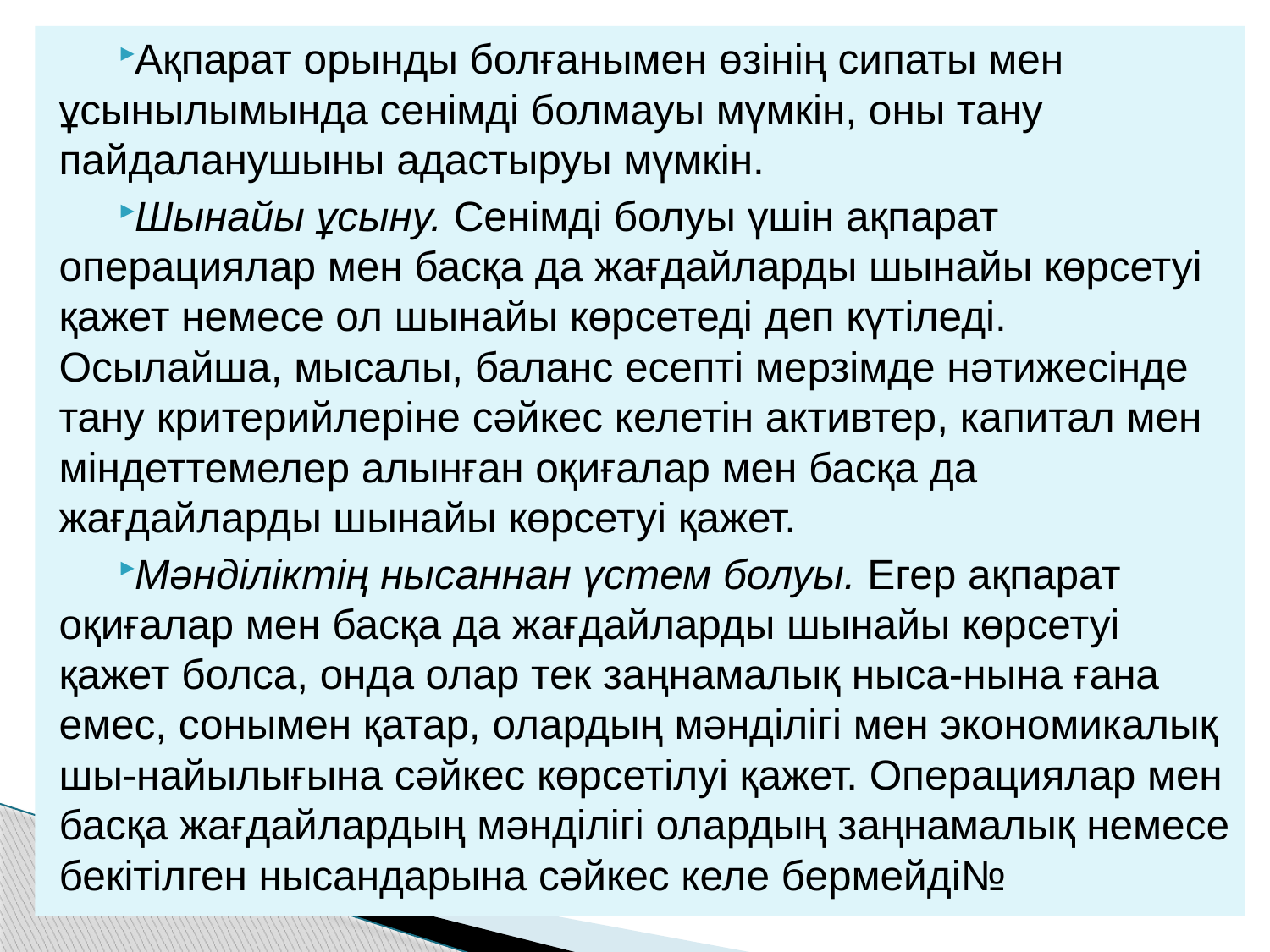

Ақпарат орынды болғанымен өзінің сипаты мен ұсынылымында сенімді болмауы мүмкін, оны тану пайдаланушыны адастыруы мүмкін.
Шынайы ұсыну. Сенімді болуы үшін ақпарат операциялар мен басқа да жағдайларды шынайы көрсетуі қажет немесе ол шынайы көрсетеді деп күтіледі. Осылайша, мысалы, баланс есепті мерзімде нәтижесінде тану критерийлеріне сәйкес келетін активтер, капитал мен міндеттемелер алынған оқиғалар мен басқа да жағдайларды шынайы көрсетуі қажет.
Мәнділіктің нысаннан үстем болуы. Егер ақпарат оқиғалар мен басқа да жағдайларды шынайы көрсетуі қажет болса, онда олар тек заңнамалық ныса-нына ғана емес, сонымен қатар, олардың мәнділігі мен экономикалық шы-найылығына сәйкес көрсетілуі қажет. Операциялар мен басқа жағдайлардың мәнділігі олардың заңнамалық немесе бекітілген нысандарына сәйкес келе бермейді№